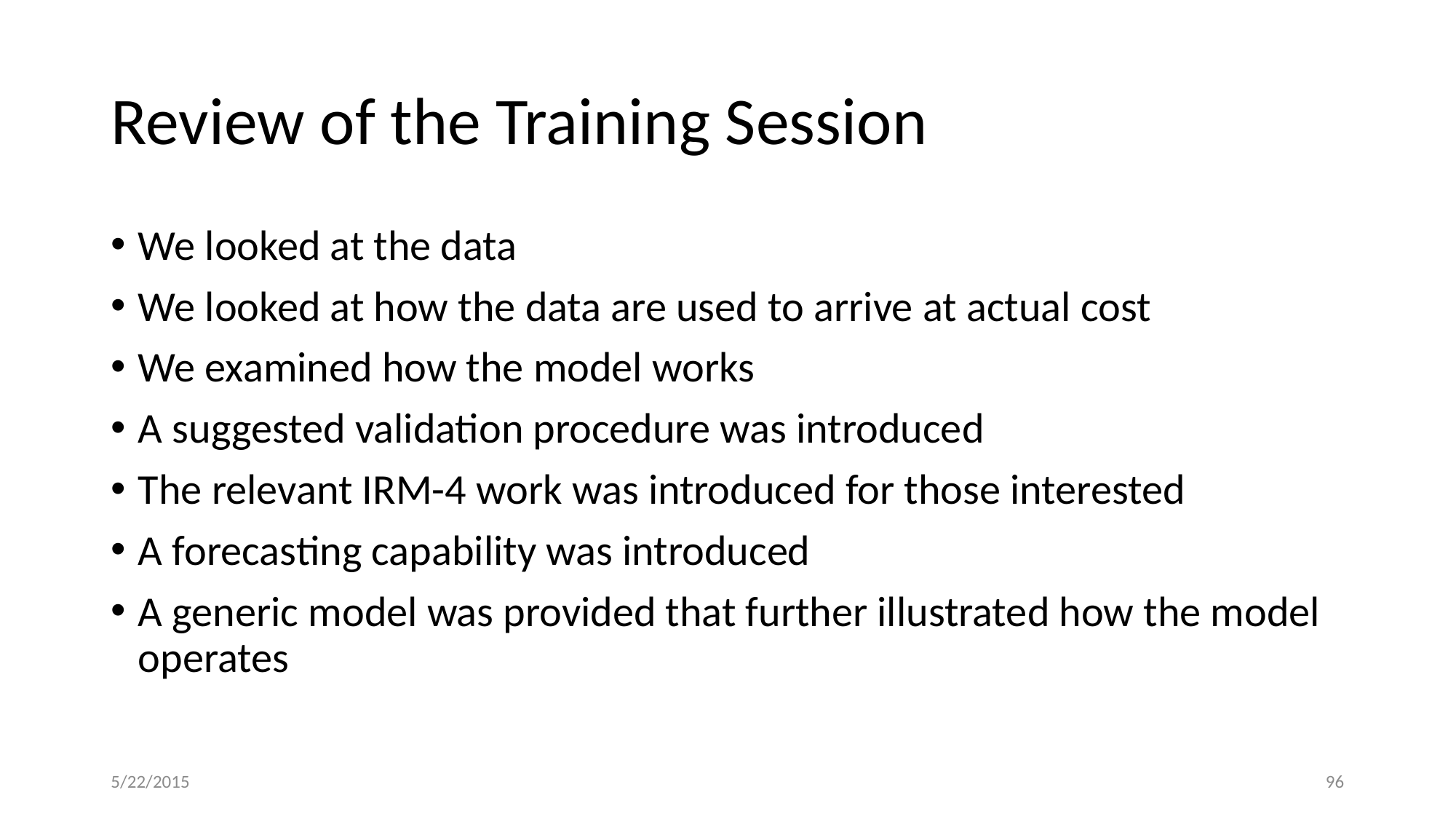

# Review of the Training Session
We looked at the data
We looked at how the data are used to arrive at actual cost
We examined how the model works
A suggested validation procedure was introduced
The relevant IRM-4 work was introduced for those interested
A forecasting capability was introduced
A generic model was provided that further illustrated how the model operates

5/22/2015
96